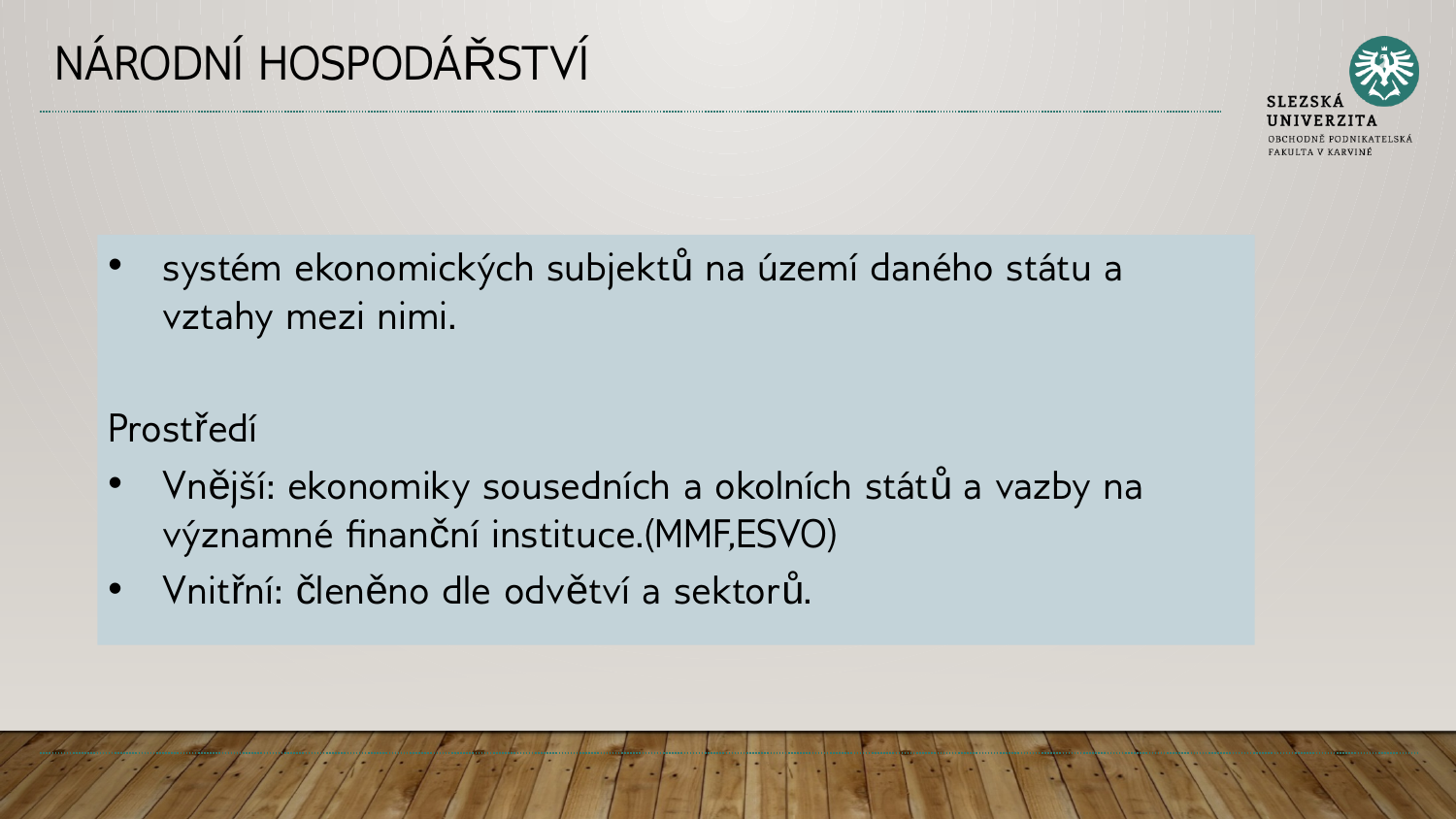

# Národní hospodářství
systém ekonomických subjektů na území daného státu a vztahy mezi nimi.

Prostředí
Vnější: ekonomiky sousedních a okolních států a vazby na významné finanční instituce.(MMF,ESVO)
Vnitřní: členěno dle odvětví a sektorů.